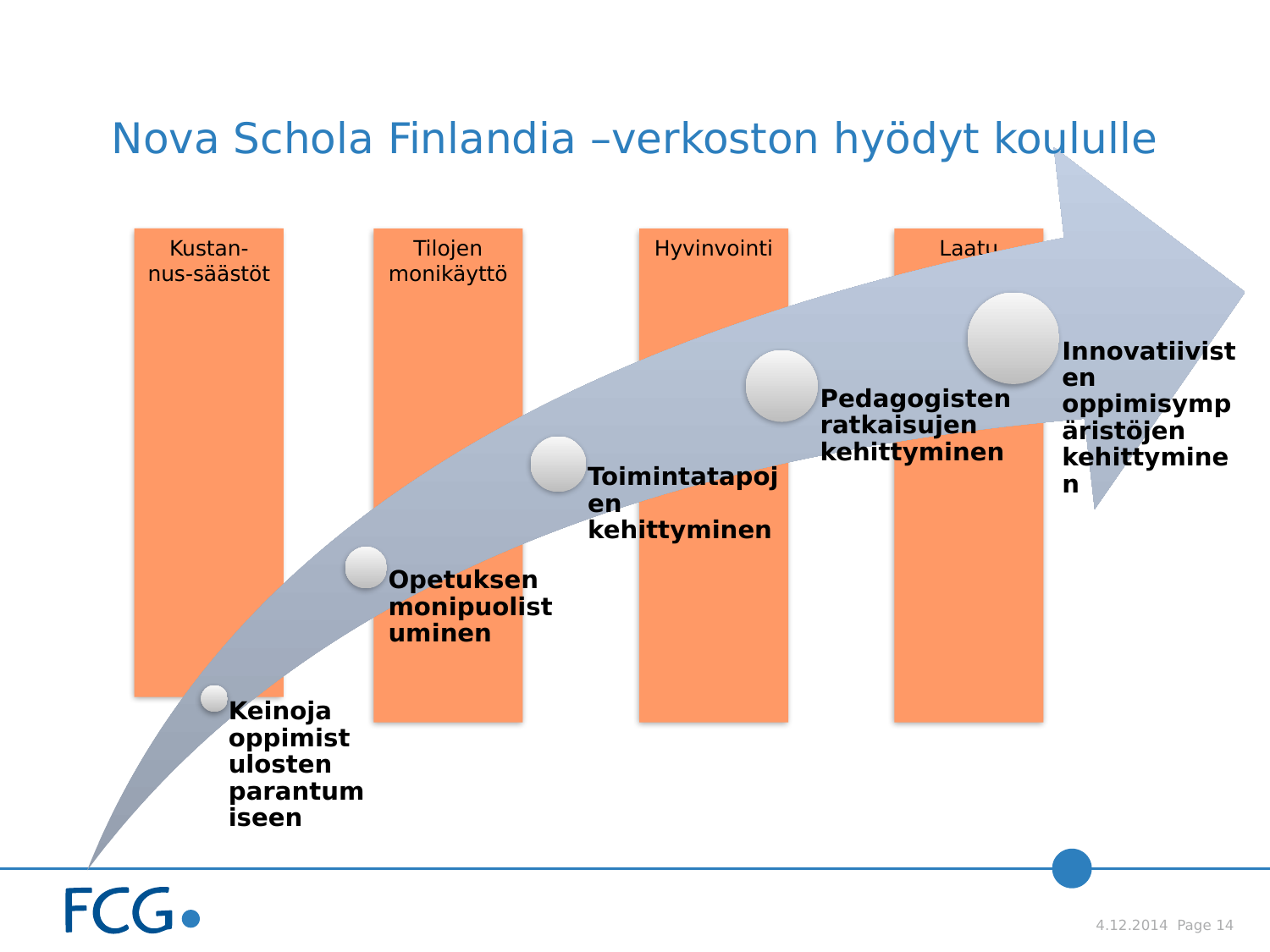

# Nova Schola Finlandia –verkoston hyödyt koululle
Keinoja oppimistulosten parantumiseen
Opetuksen monipuolistuminen
Toimintatapojen kehittyminen
Pedagogisten ratkaisujen kehittyminen
Innovatiivisten oppimisympäristöjen kehittyminen
Kustan-nus-säästöt

Tilojen monikäyttö

Hyvinvointi

Laatu

 4.12.2014  Page 14